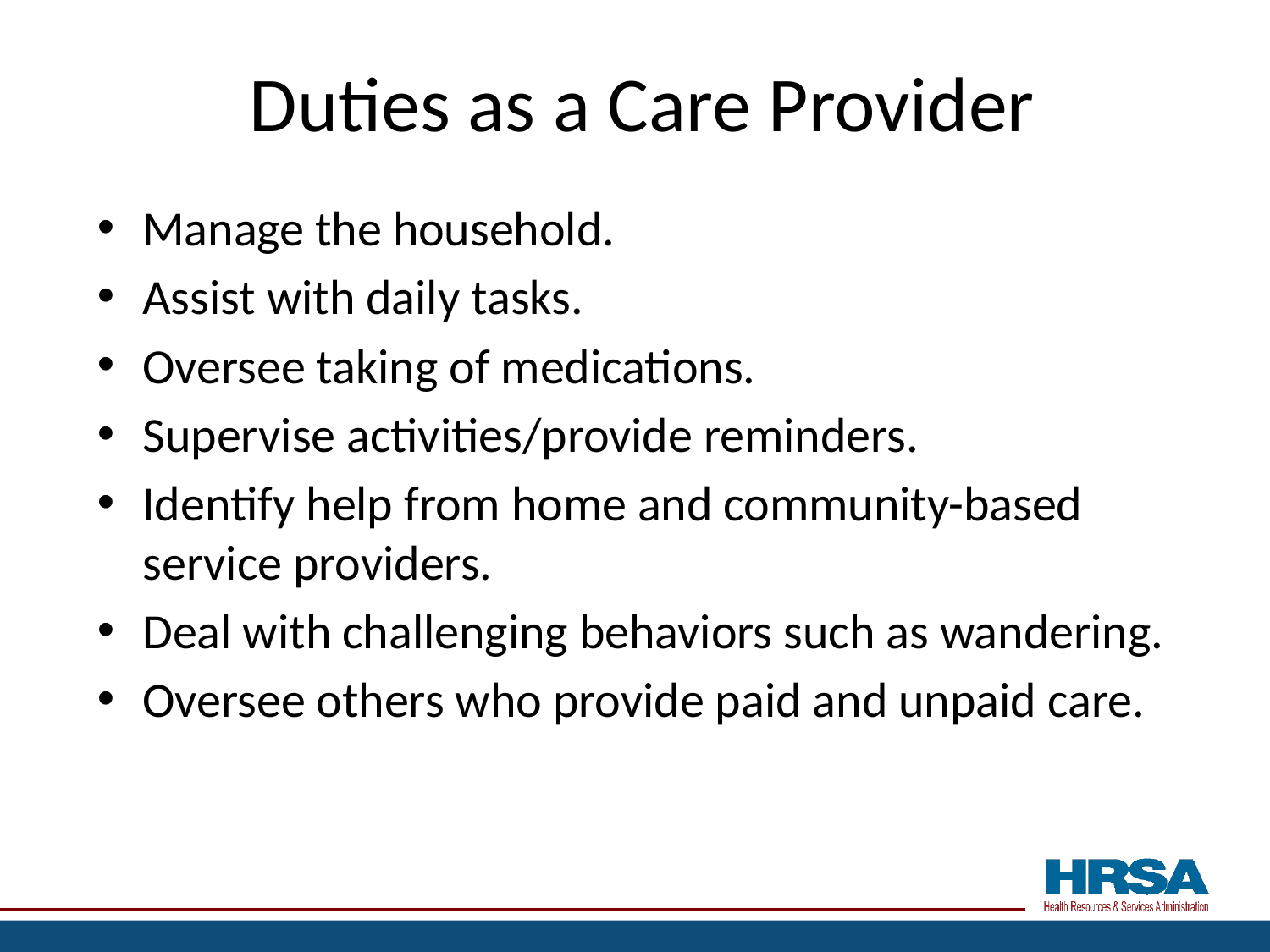

# Duties as a Care Provider
Manage the household.
Assist with daily tasks.
Oversee taking of medications.
Supervise activities/provide reminders.
Identify help from home and community-based service providers.
Deal with challenging behaviors such as wandering.
Oversee others who provide paid and unpaid care.